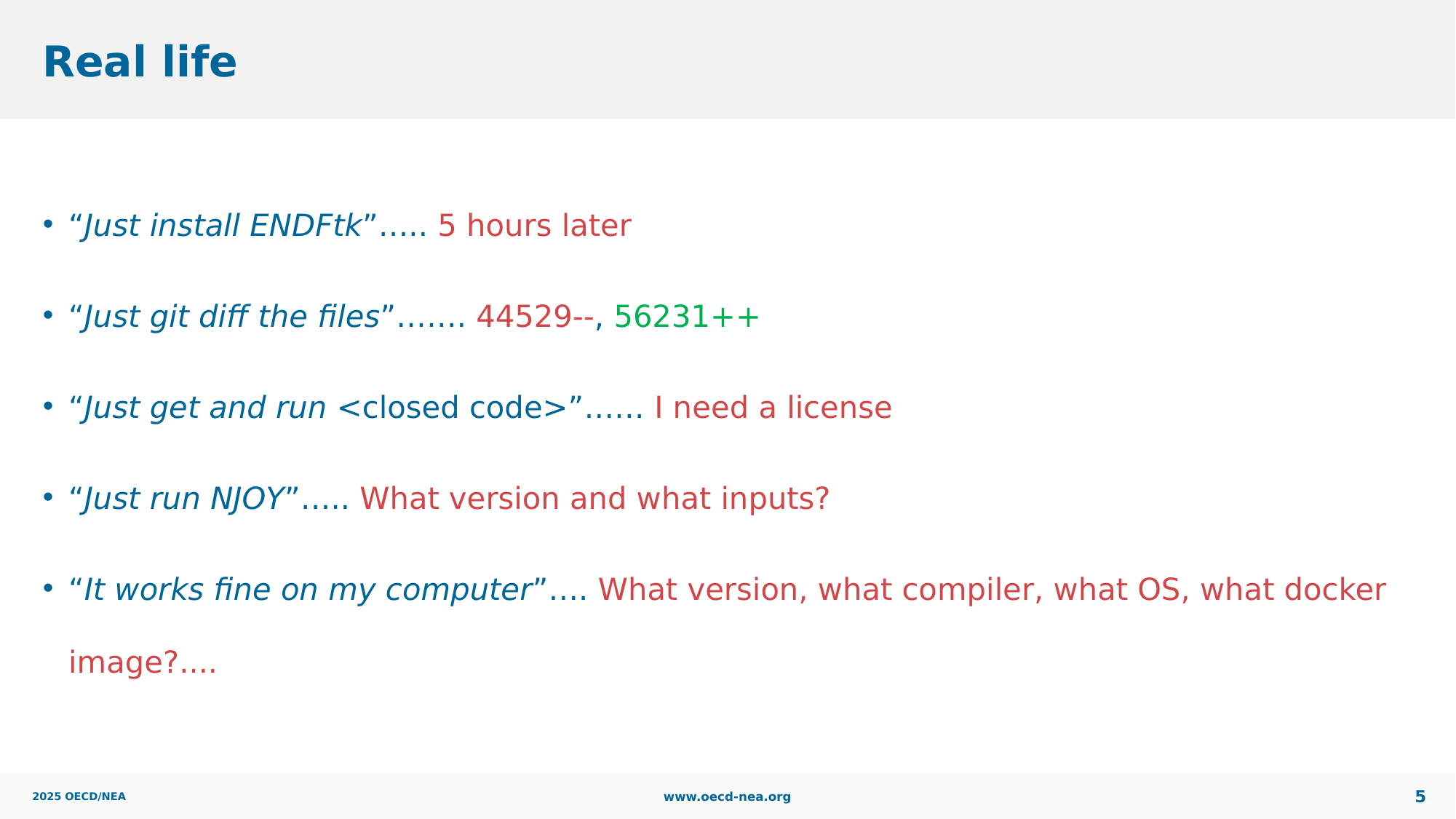

# Real life
“Just install ENDFtk”….. 5 hours later
“Just git diff the files”……. 44529--, 56231++
“Just get and run <closed code>”…… I need a license
“Just run NJOY”….. What version and what inputs?
“It works fine on my computer”…. What version, what compiler, what OS, what docker image?....